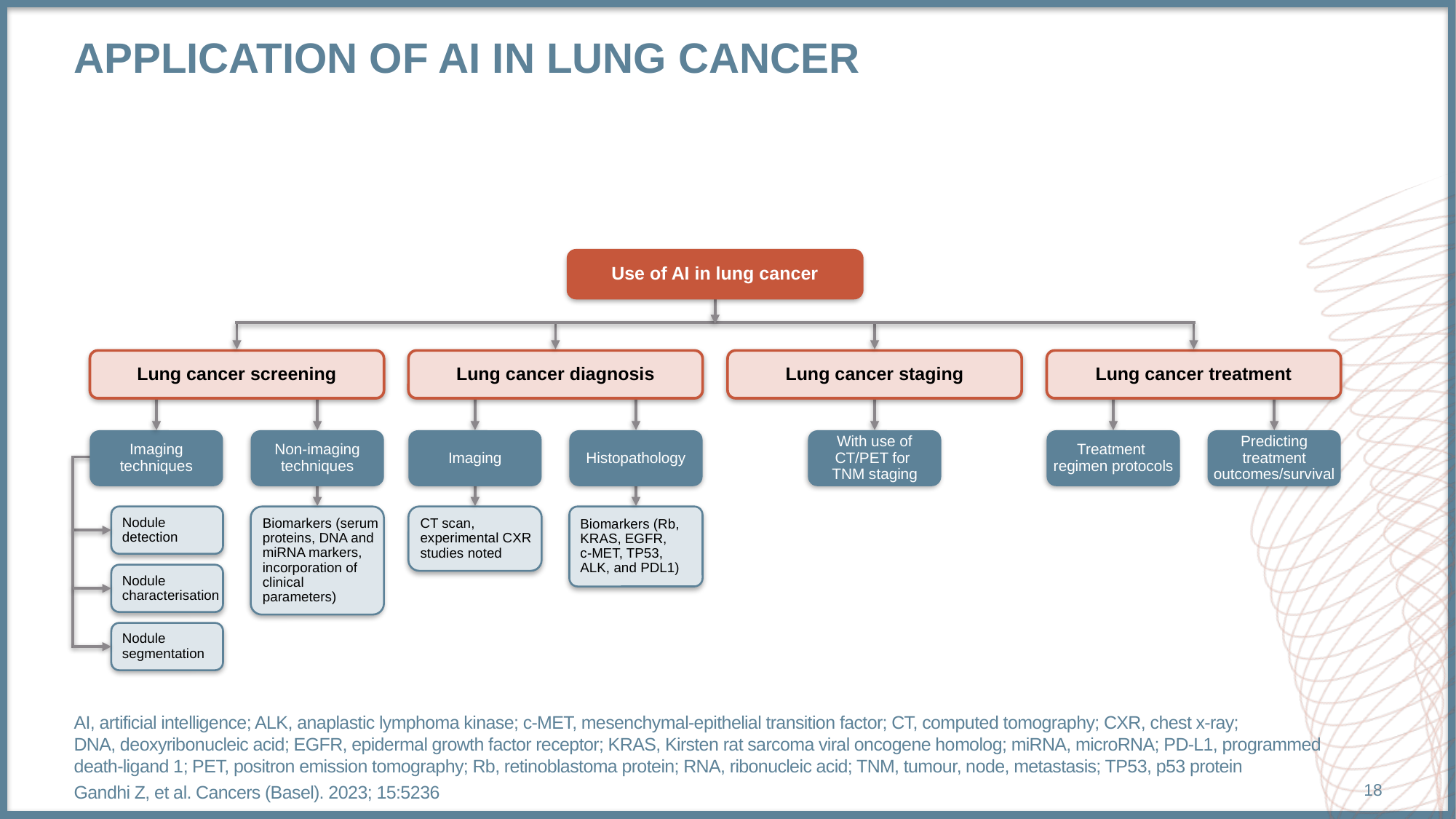

# Application of AI in Lung cancer
Use of AI in lung cancer
Lung cancer screening
Lung cancer diagnosis
Lung cancer staging
Lung cancer treatment
Imaging
techniques
Non-imaging
techniques
Imaging
Histopathology
With use of CT/PET for
TNM staging
Treatment
regimen protocols
Predicting treatment outcomes/survival
CT scan, experimental CXR studies noted
Nodule
detection
Biomarkers (serum proteins, DNA and miRNA markers, incorporation of clinical parameters)
Biomarkers (Rb,
KRAS, EGFR,
c-MET, TP53,
ALK, and PDL1)
Nodule
characterisation
Nodule
segmentation
AI, artificial intelligence; ALK, anaplastic lymphoma kinase; c-MET, mesenchymal-epithelial transition factor; CT, computed tomography; CXR, chest x-ray; DNA, deoxyribonucleic acid; EGFR, epidermal growth factor receptor; KRAS, Kirsten rat sarcoma viral oncogene homolog; miRNA, microRNA; PD-L1, programmed death-ligand 1; PET, positron emission tomography; Rb, retinoblastoma protein; RNA, ribonucleic acid; TNM, tumour, node, metastasis; TP53, p53 protein
Gandhi Z, et al. Cancers (Basel). 2023; 15:5236
18